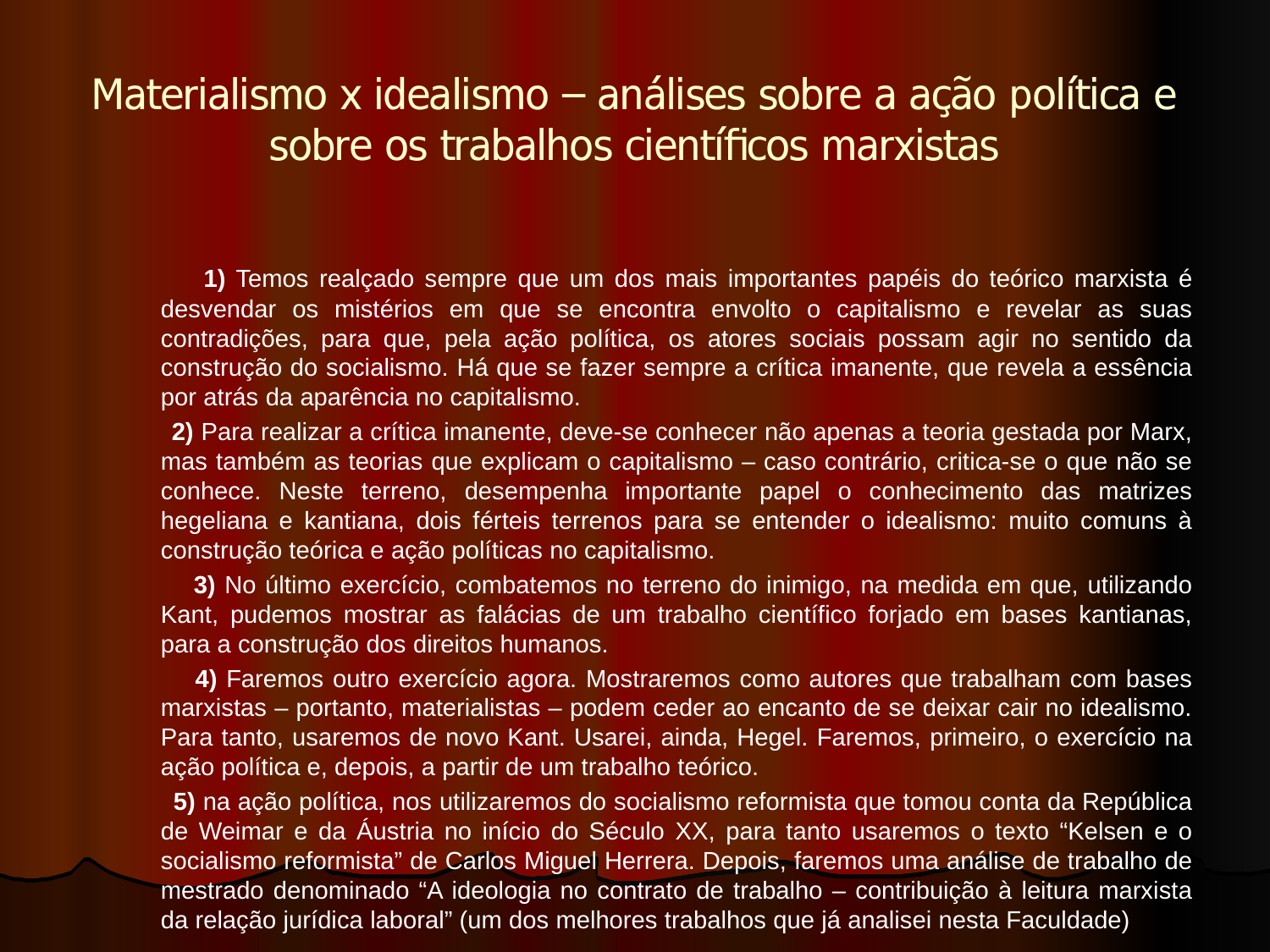

# Materialismo x idealismo – análises sobre a ação política e sobre os trabalhos científicos marxistas

            1) Temos realçado sempre que um dos mais importantes papéis do teórico marxista é desvendar os mistérios em que se encontra envolto o capitalismo e revelar as suas contradições, para que, pela ação política, os atores sociais possam agir no sentido da construção do socialismo. Há que se fazer sempre a crítica imanente, que revela a essência por atrás da aparência no capitalismo.
             2) Para realizar a crítica imanente, deve-se conhecer não apenas a teoria gestada por Marx, mas também as teorias que explicam o capitalismo – caso contrário, critica-se o que não se conhece. Neste terreno, desempenha importante papel o conhecimento das matrizes hegeliana e kantiana, dois férteis terrenos para se entender o idealismo: muito comuns à construção teórica e ação políticas no capitalismo.
             3) No último exercício, combatemos no terreno do inimigo, na medida em que, utilizando Kant, pudemos mostrar as falácias de um trabalho científico forjado em bases kantianas, para a construção dos direitos humanos.
             4) Faremos outro exercício agora. Mostraremos como autores que trabalham com bases marxistas – portanto, materialistas – podem ceder ao encanto de se deixar cair no idealismo. Para tanto, usaremos de novo Kant. Usarei, ainda, Hegel. Faremos, primeiro, o exercício na ação política e, depois, a partir de um trabalho teórico.
             5) na ação política, nos utilizaremos do socialismo reformista que tomou conta da República de Weimar e da Áustria no início do Século XX, para tanto usaremos o texto “Kelsen e o socialismo reformista” de Carlos Miguel Herrera. Depois, faremos uma análise de trabalho de mestrado denominado “A ideologia no contrato de trabalho – contribuição à leitura marxista da relação jurídica laboral” (um dos melhores trabalhos que já analisei nesta Faculdade)